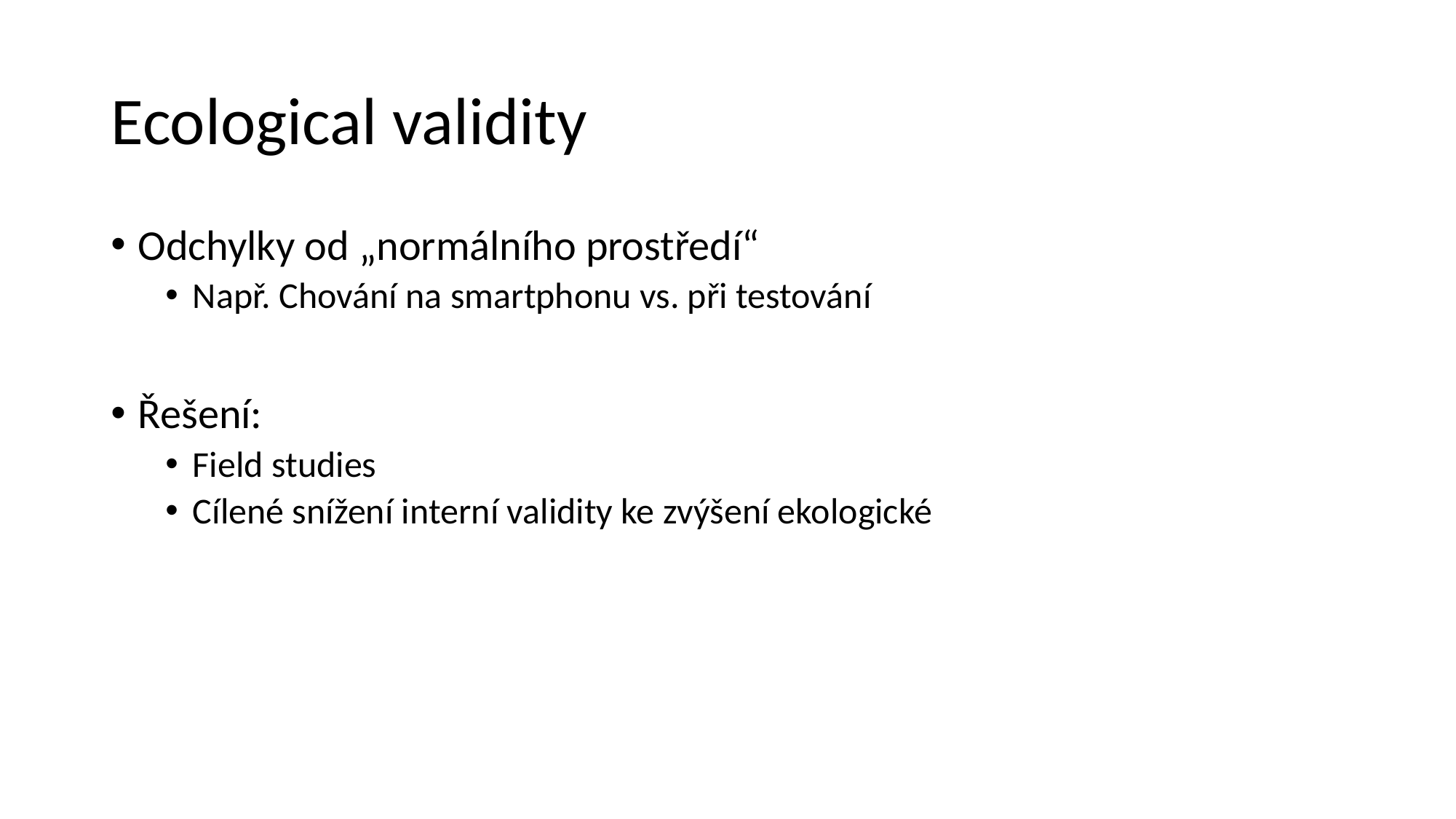

# Ecological validity
Odchylky od „normálního prostředí“
Např. Chování na smartphonu vs. při testování

Řešení:
Field studies
Cílené snížení interní validity ke zvýšení ekologické